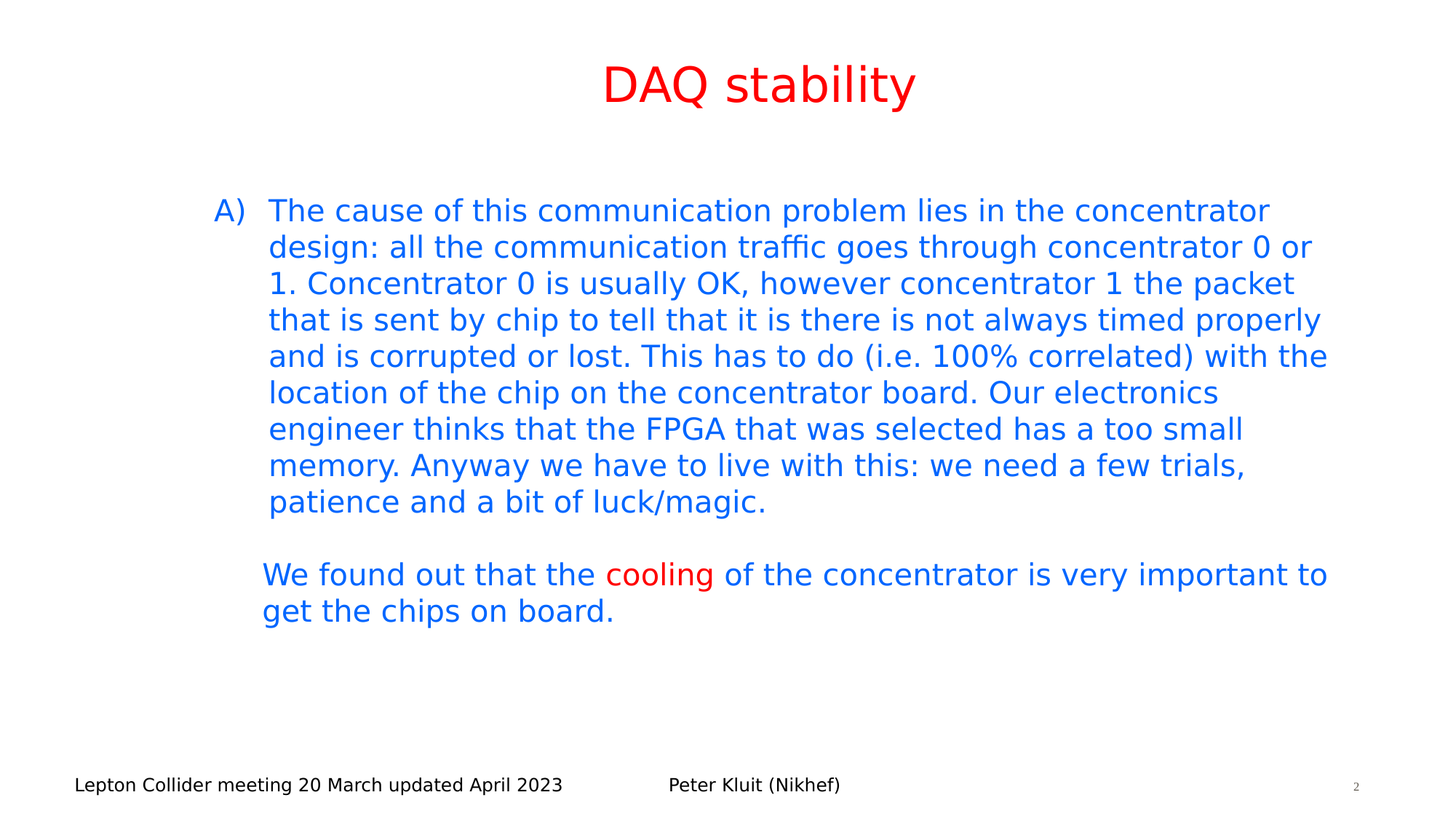

# DAQ stability
The cause of this communication problem lies in the concentrator design: all the communication traffic goes through concentrator 0 or 1. Concentrator 0 is usually OK, however concentrator 1 the packet that is sent by chip to tell that it is there is not always timed properly and is corrupted or lost. This has to do (i.e. 100% correlated) with the location of the chip on the concentrator board. Our electronics engineer thinks that the FPGA that was selected has a too small memory. Anyway we have to live with this: we need a few trials, patience and a bit of luck/magic.

     We found out that the cooling of the concentrator is very important to
     get the chips on board.